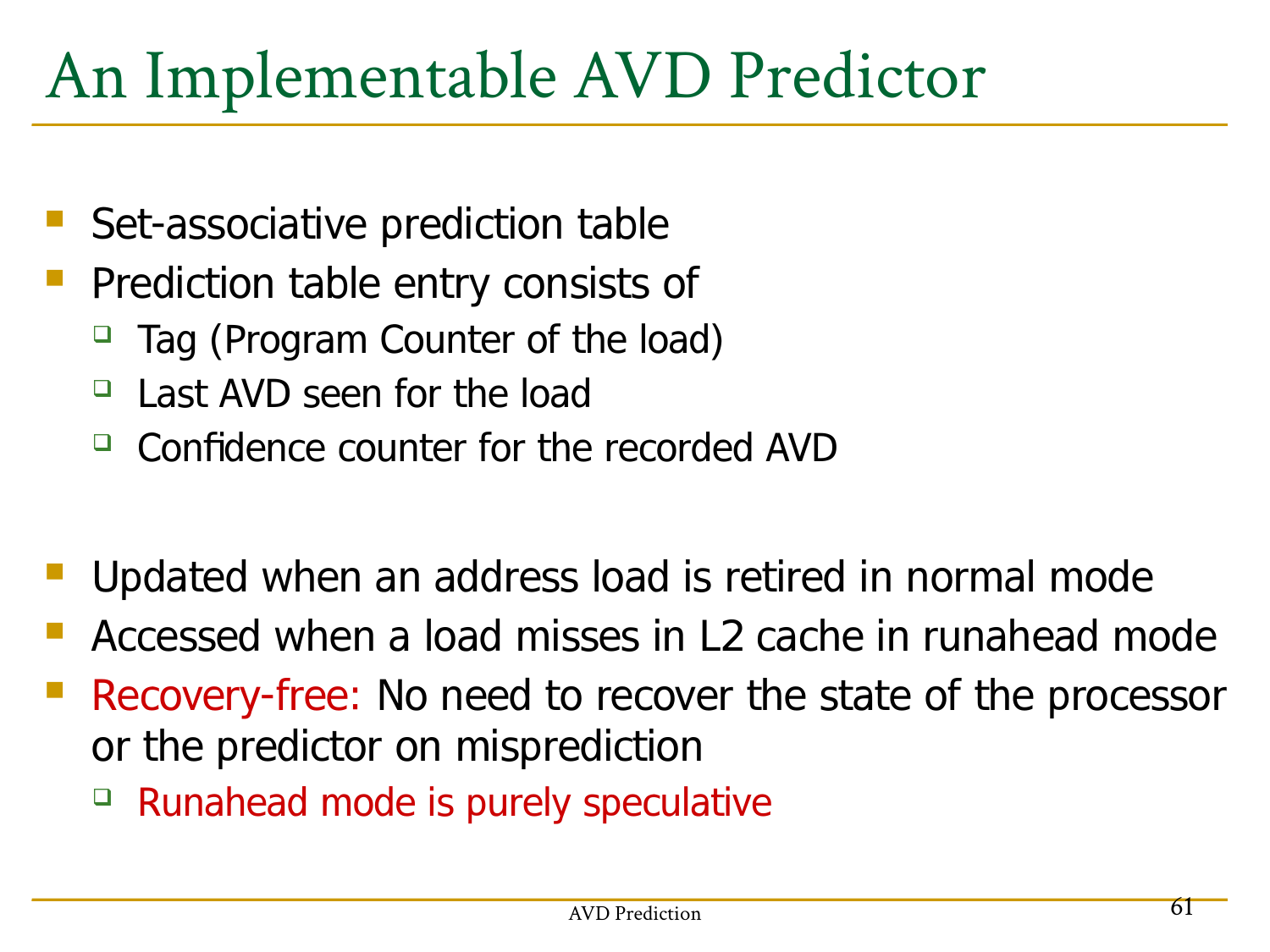

# An Implementable AVD Predictor
Set-associative prediction table
Prediction table entry consists of
Tag (Program Counter of the load)
Last AVD seen for the load
Confidence counter for the recorded AVD

Updated when an address load is retired in normal mode
Accessed when a load misses in L2 cache in runahead mode
Recovery-free: No need to recover the state of the processor or the predictor on misprediction
Runahead mode is purely speculative
61
AVD Prediction